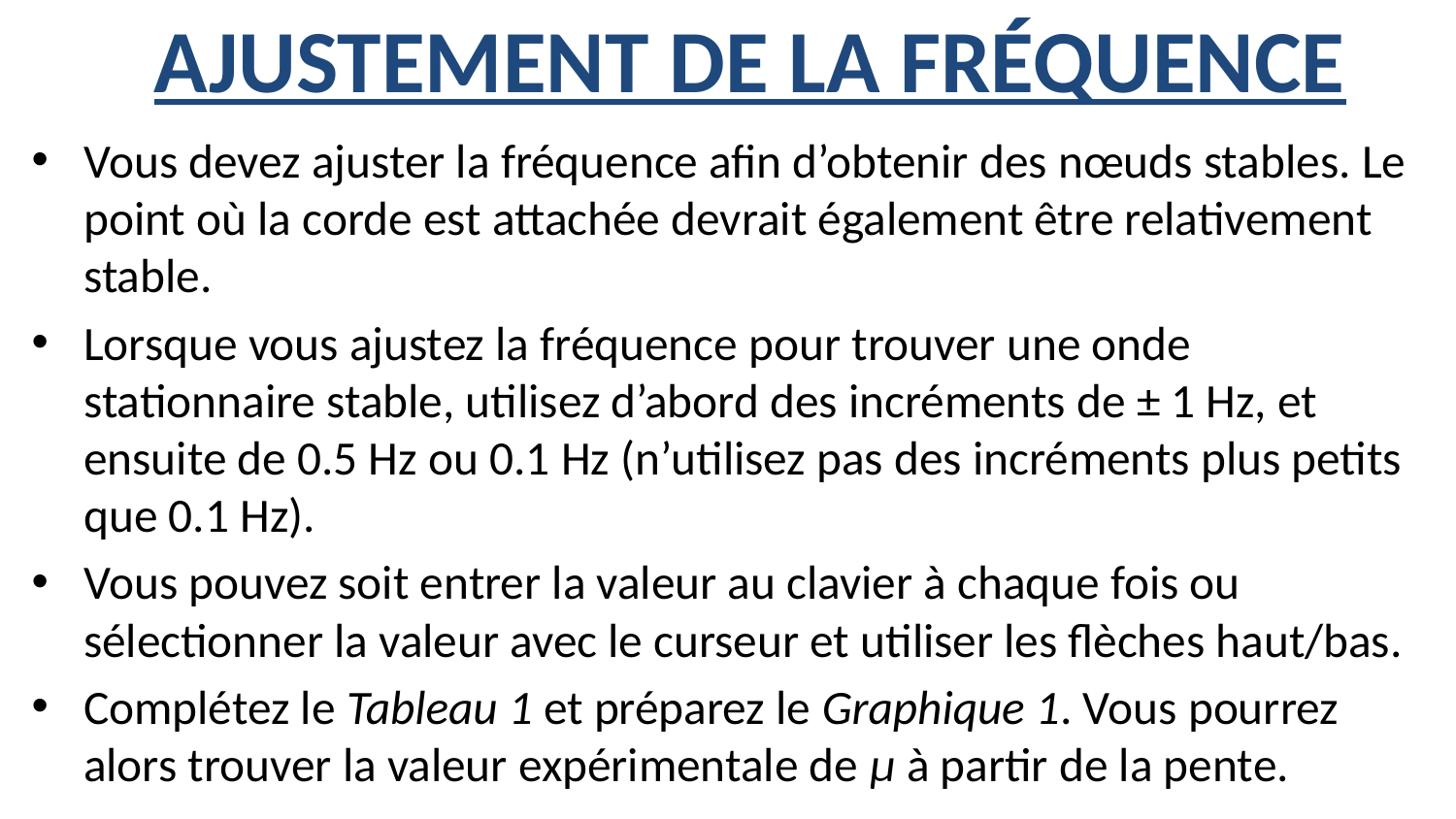

# AJUSTEMENT DE LA FRÉQUENCE
Vous devez ajuster la fréquence afin d’obtenir des nœuds stables. Le point où la corde est attachée devrait également être relativement stable.
Lorsque vous ajustez la fréquence pour trouver une onde stationnaire stable, utilisez d’abord des incréments de ± 1 Hz, et ensuite de 0.5 Hz ou 0.1 Hz (n’utilisez pas des incréments plus petits que 0.1 Hz).
Vous pouvez soit entrer la valeur au clavier à chaque fois ou sélectionner la valeur avec le curseur et utiliser les flèches haut/bas.
Complétez le Tableau 1 et préparez le Graphique 1. Vous pourrez alors trouver la valeur expérimentale de μ à partir de la pente.